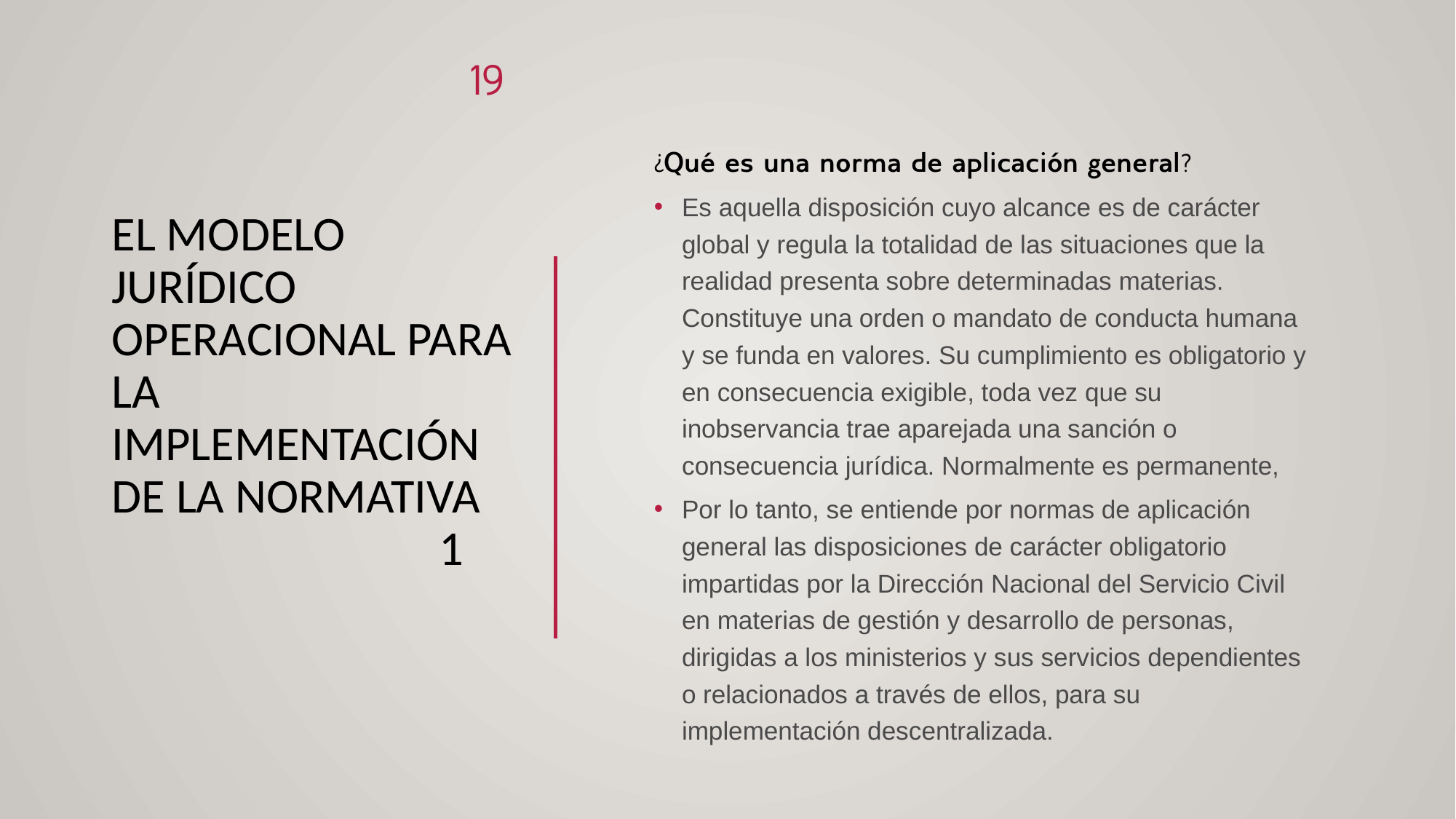

19
¿Qué es una norma de aplicación general?
Es aquella disposición cuyo alcance es de carácter global y regula la totalidad de las situaciones que la realidad presenta sobre determinadas materias. Constituye una orden o mandato de conducta humana y se funda en valores. Su cumplimiento es obligatorio y en consecuencia exigible, toda vez que su inobservancia trae aparejada una sanción o consecuencia jurídica. Normalmente es permanente,
Por lo tanto, se entiende por normas de aplicación general las disposiciones de carácter obligatorio impartidas por la Dirección Nacional del Servicio Civil en materias de gestión y desarrollo de personas, dirigidas a los ministerios y sus servicios dependientes o relacionados a través de ellos, para su implementación descentralizada.

# El modelo jurídico operacional para la implementación de la normativa			1